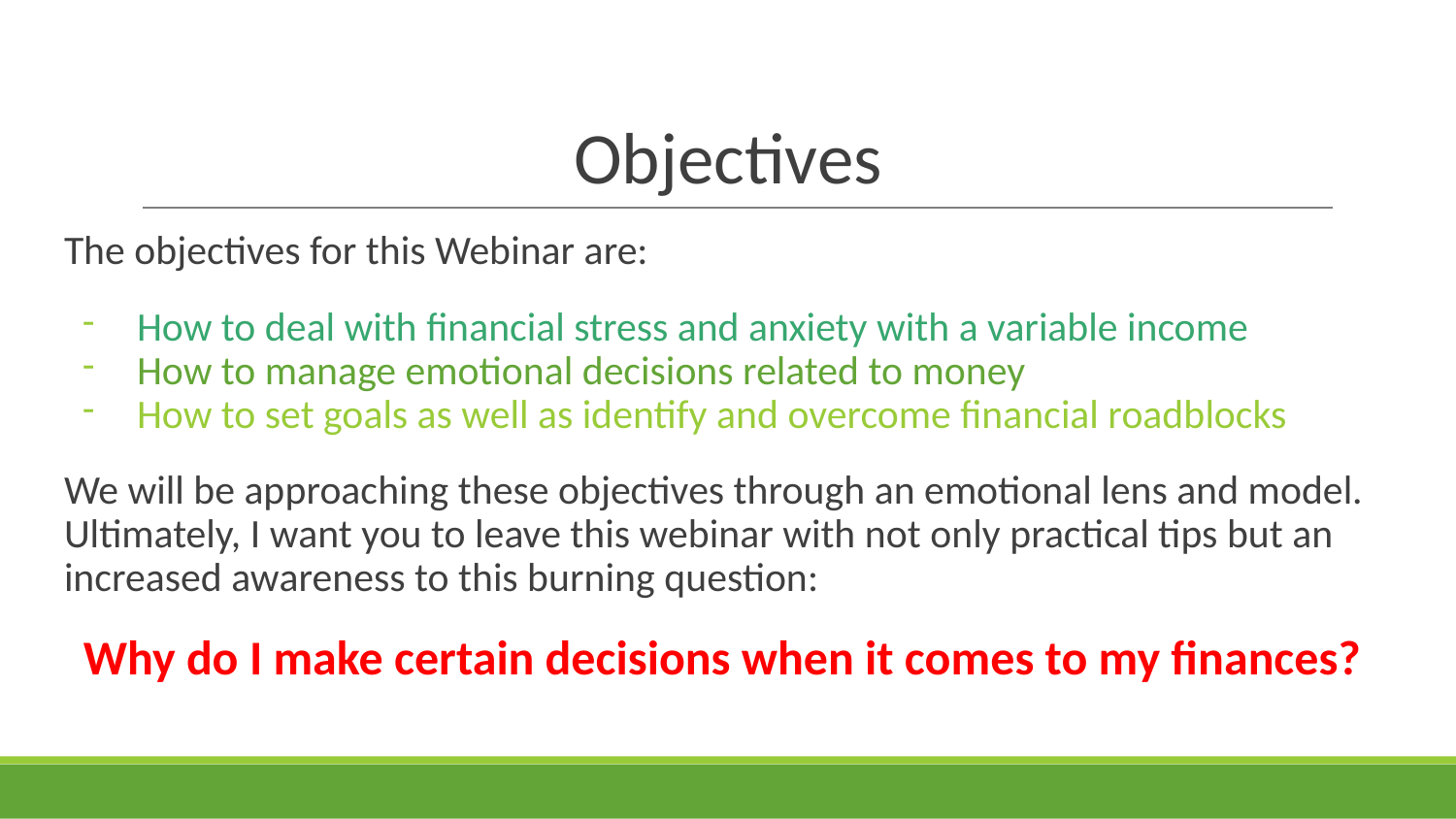

# Objectives
The objectives for this Webinar are:
How to deal with financial stress and anxiety with a variable income
How to manage emotional decisions related to money
How to set goals as well as identify and overcome financial roadblocks
We will be approaching these objectives through an emotional lens and model. Ultimately, I want you to leave this webinar with not only practical tips but an increased awareness to this burning question:
Why do I make certain decisions when it comes to my finances?